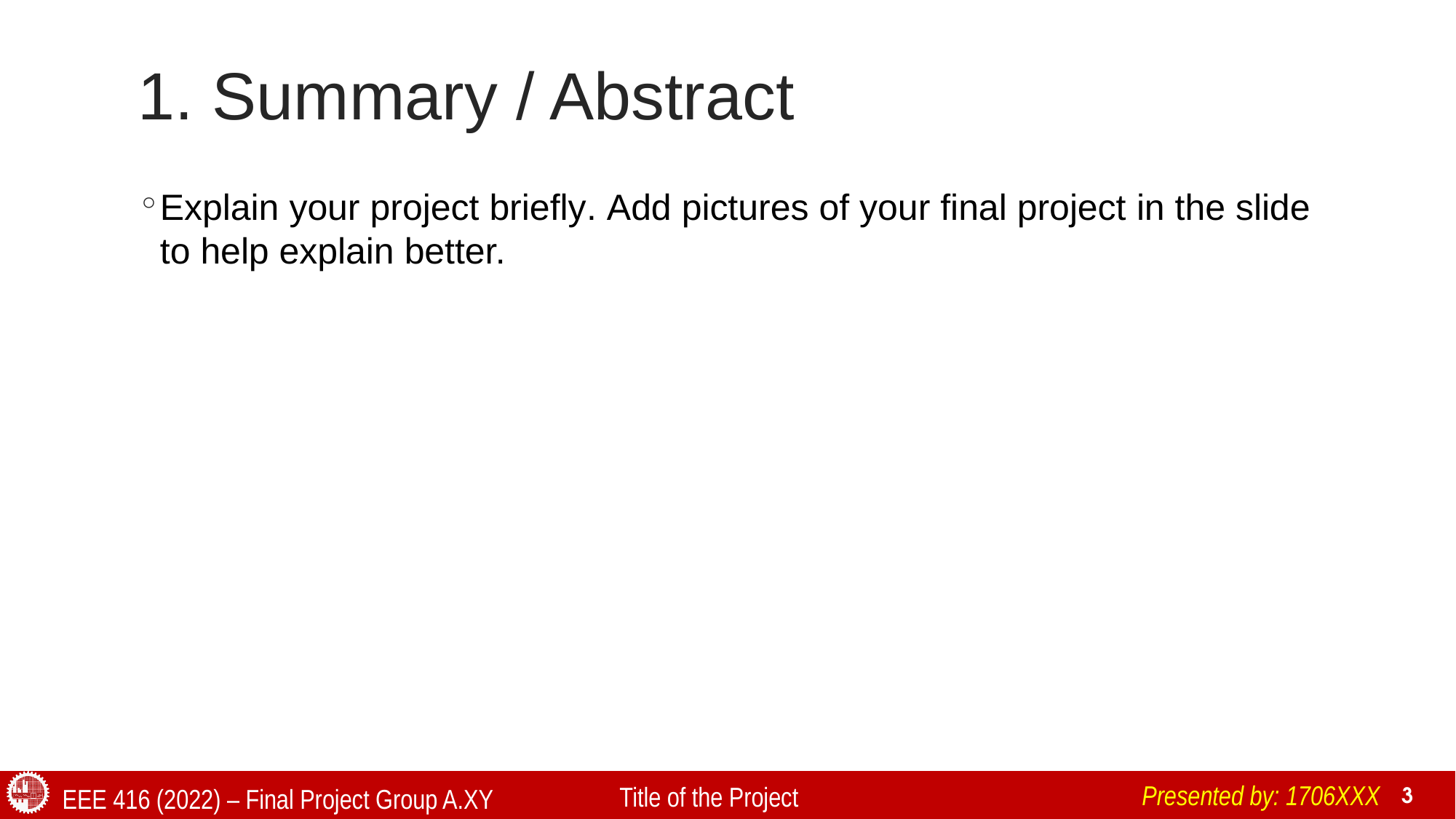

# 1. Summary / Abstract
Explain your project briefly. Add pictures of your final project in the slide to help explain better.
Presented by: 1706XXX
Title of the Project
EEE 416 (2022) – Final Project Group A.XY
3